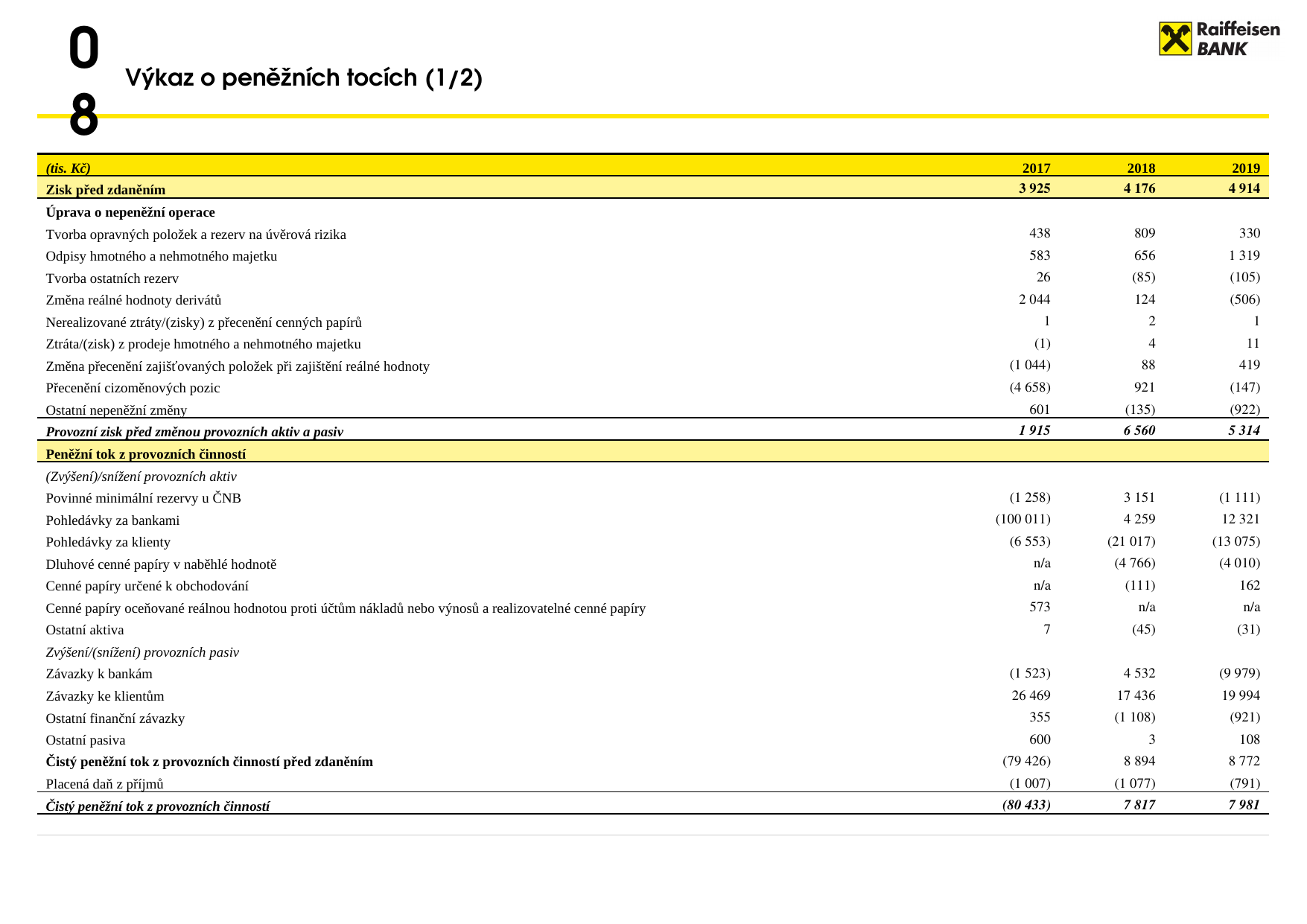

# Výkaz o peněžních tocích (1/2)
08
| (tis. Kč) | 2017 | 2018 | 2019 |
| --- | --- | --- | --- |
| Zisk před zdaněním | 3 925 | 4 176 | 4 914 |
| Úprava o nepeněžní operace |  |  |  |
| Tvorba opravných položek a rezerv na úvěrová rizika | 438 | 809 | 330 |
| Odpisy hmotného a nehmotného majetku | 583 | 656 | 1 319 |
| Tvorba ostatních rezerv | 26 | (85) | (105) |
| Změna reálné hodnoty derivátů | 2 044 | 124 | (506) |
| Nerealizované ztráty/(zisky) z přecenění cenných papírů | 1 | 2 | 1 |
| Ztráta/(zisk) z prodeje hmotného a nehmotného majetku | (1) | 4 | 11 |
| Změna přecenění zajišťovaných položek při zajištění reálné hodnoty | (1 044) | 88 | 419 |
| Přecenění cizoměnových pozic | (4 658) | 921 | (147) |
| Ostatní nepeněžní změny | 601 | (135) | (922) |
| Provozní zisk před změnou provozních aktiv a pasiv | 1 915 | 6 560 | 5 314 |
| Peněžní tok z provozních činností |  |  |  |
| (Zvýšení)/snížení provozních aktiv |  |  |  |
| Povinné minimální rezervy u ČNB | (1 258) | 3 151 | (1 111) |
| Pohledávky za bankami | (100 011) | 4 259 | 12 321 |
| Pohledávky za klienty | (6 553) | (21 017) | (13 075) |
| Dluhové cenné papíry v naběhlé hodnotě | n/a | (4 766) | (4 010) |
| Cenné papíry určené k obchodování | n/a | (111) | 162 |
| Cenné papíry oceňované reálnou hodnotou proti účtům nákladů nebo výnosů a realizovatelné cenné papíry | 573 | n/a | n/a |
| Ostatní aktiva | 7 | (45) | (31) |
| Zvýšení/(snížení) provozních pasiv |  |  |  |
| Závazky k bankám | (1 523) | 4 532 | (9 979) |
| Závazky ke klientům | 26 469 | 17 436 | 19 994 |
| Ostatní finanční závazky | 355 | (1 108) | (921) |
| Ostatní pasiva | 600 | 3 | 108 |
| Čistý peněžní tok z provozních činností před zdaněním | (79 426) | 8 894 | 8 772 |
| Placená daň z příjmů | (1 007) | (1 077) | (791) |
| Čistý peněžní tok z provozních činností | (80 433) | 7 817 | 7 981 |
10/5/2020